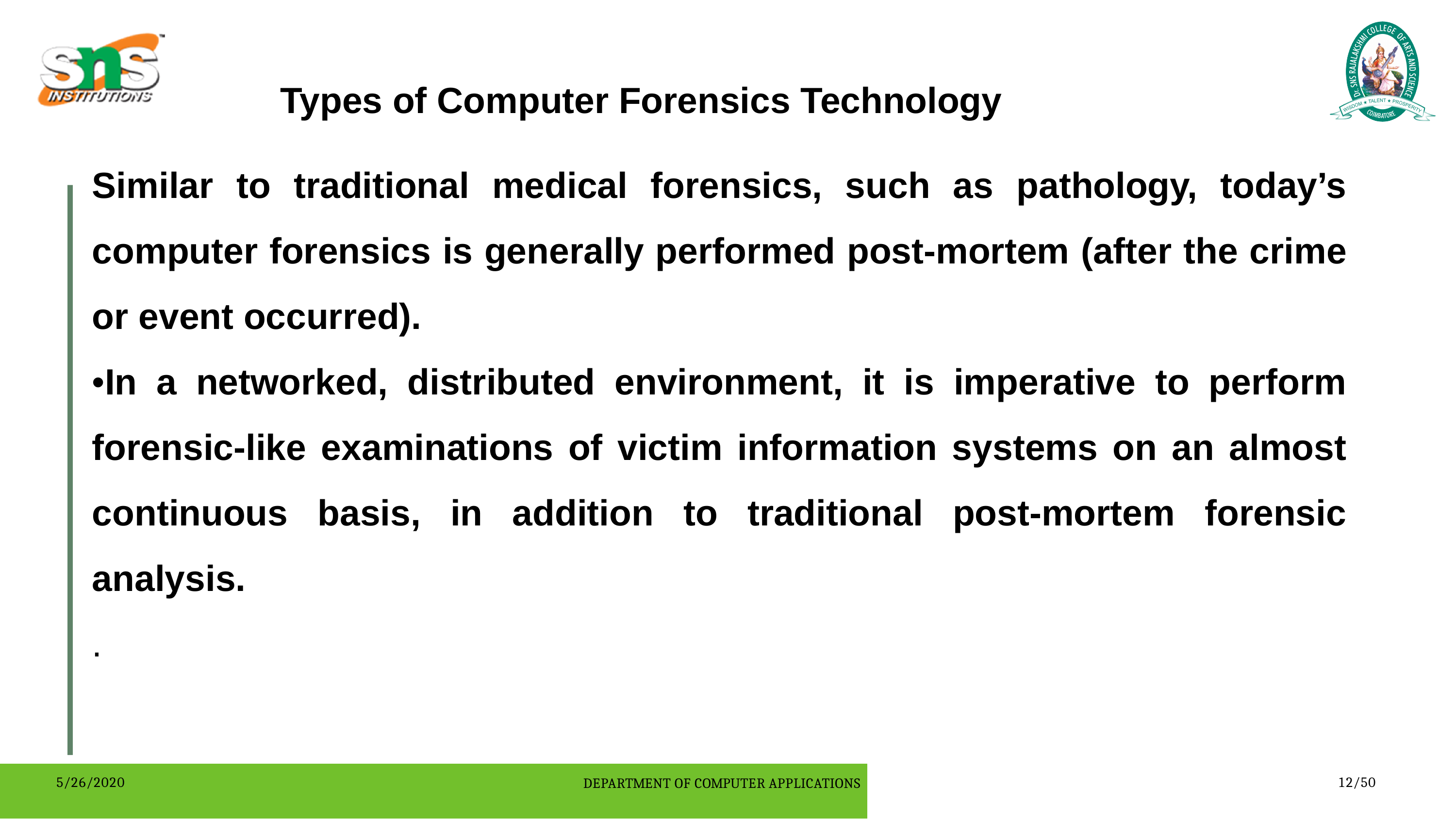

Types of Computer Forensics Technology
Similar to traditional medical forensics, such as pathology, today’s computer forensics is generally performed post-mortem (after the crime or event occurred).
•In a networked, distributed environment, it is imperative to perform forensic-like examinations of victim information systems on an almost continuous basis, in addition to traditional post-mortem forensic analysis.
.

5/26/2020
DEPARTMENT OF COMPUTER APPLICATIONS
12/50